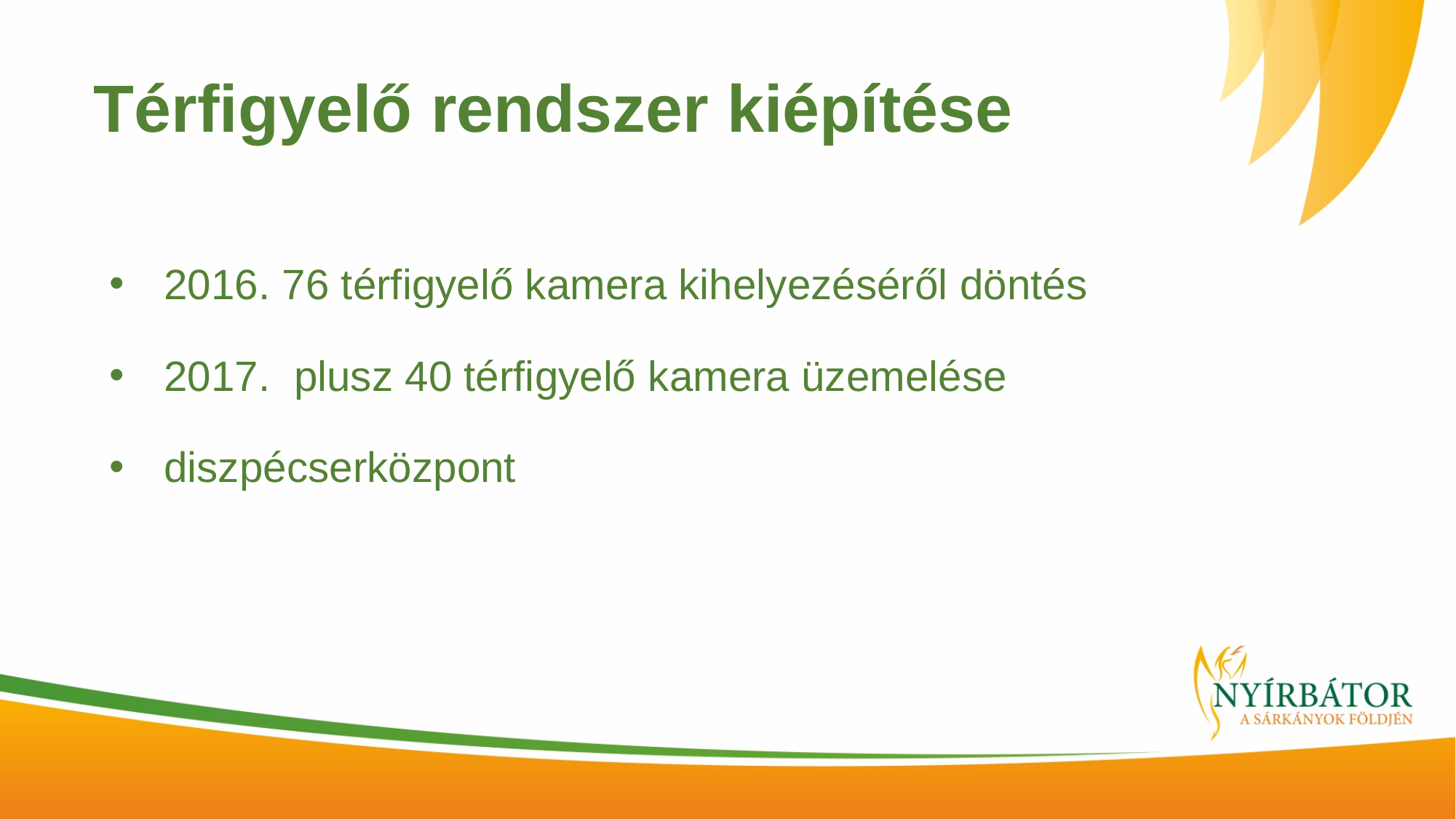

# Térfigyelő rendszer kiépítése
2016. 76 térfigyelő kamera kihelyezéséről döntés

2017.  plusz 40 térfigyelő kamera üzemelése

diszpécserközpont